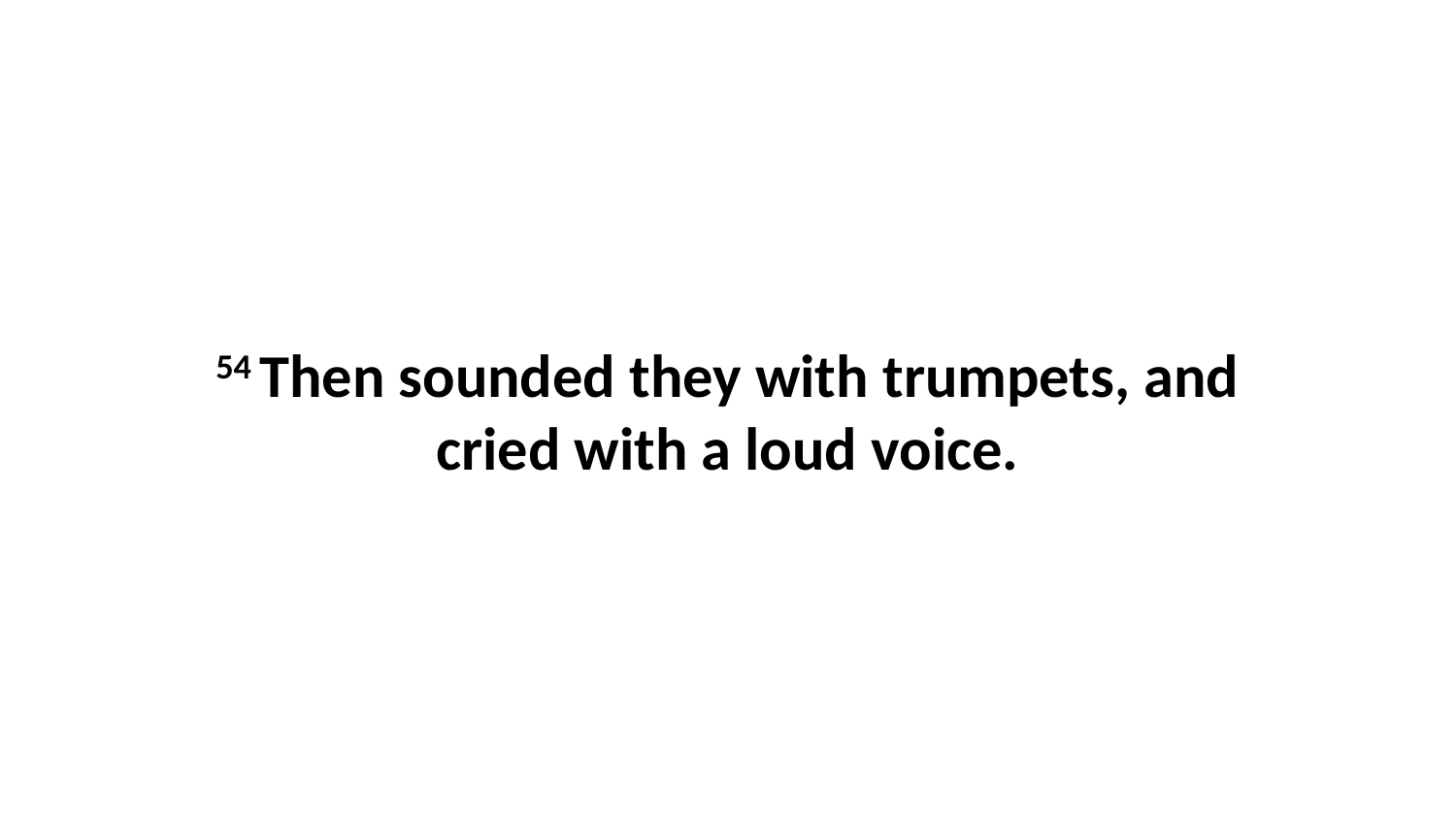

54 Then sounded they with trumpets, and cried with a loud voice.